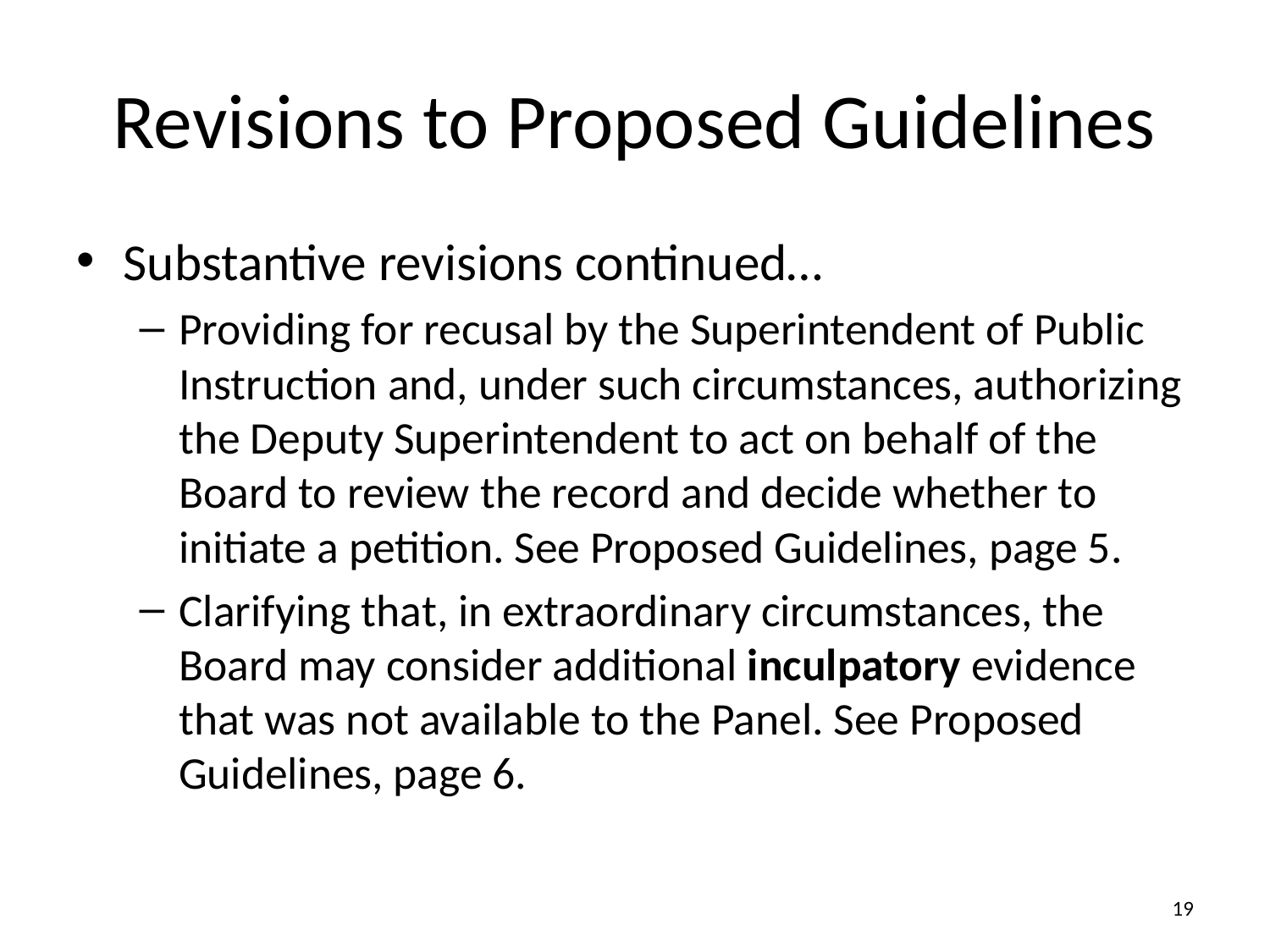

# Revisions to Proposed Guidelines
Substantive revisions continued…
Providing for recusal by the Superintendent of Public Instruction and, under such circumstances, authorizing the Deputy Superintendent to act on behalf of the Board to review the record and decide whether to initiate a petition. See Proposed Guidelines, page 5.
Clarifying that, in extraordinary circumstances, the Board may consider additional inculpatory evidence that was not available to the Panel. See Proposed Guidelines, page 6.
19